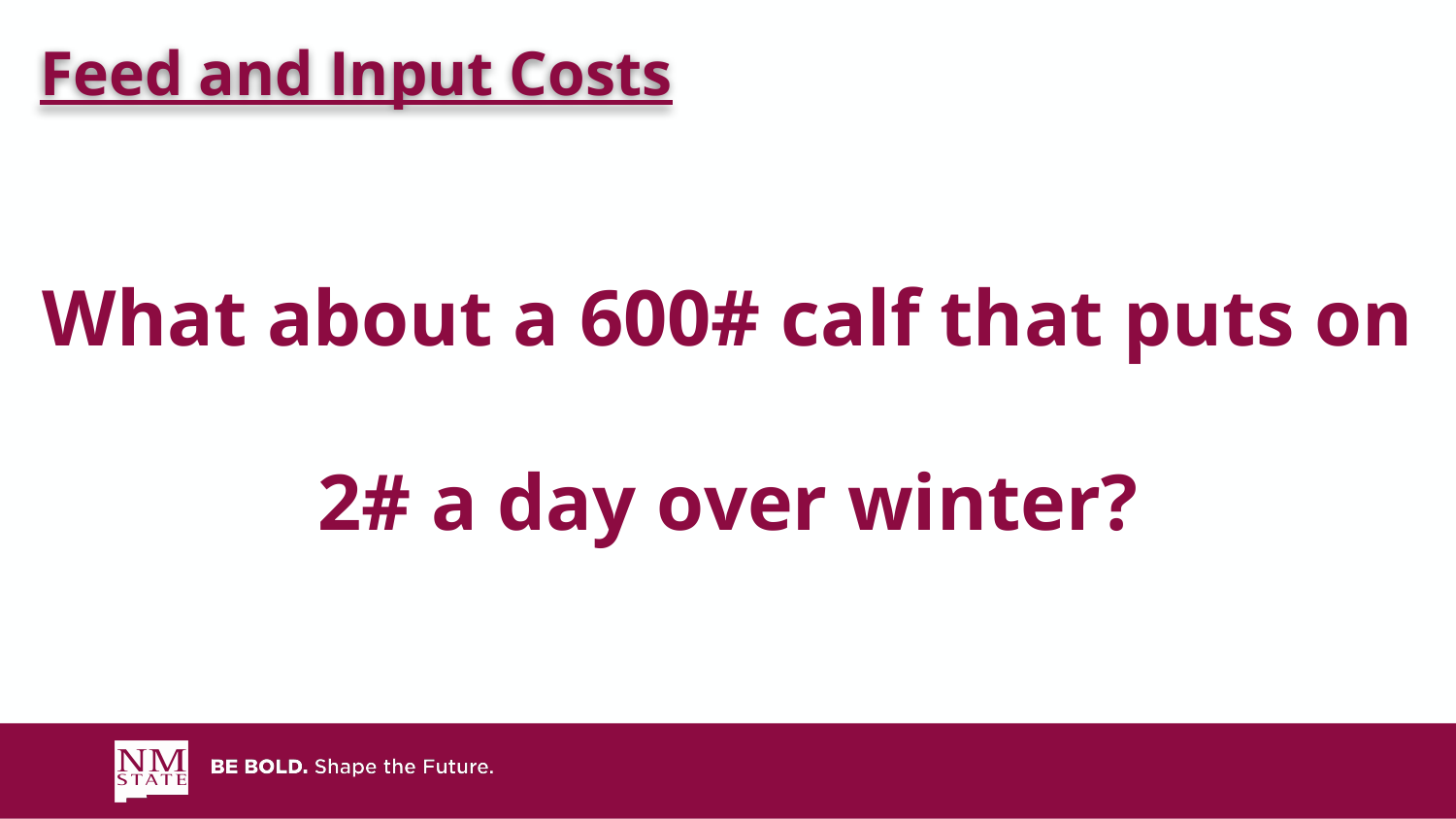

What about a 600# calf that puts on 2# a day over winter?
Feed and Input Costs